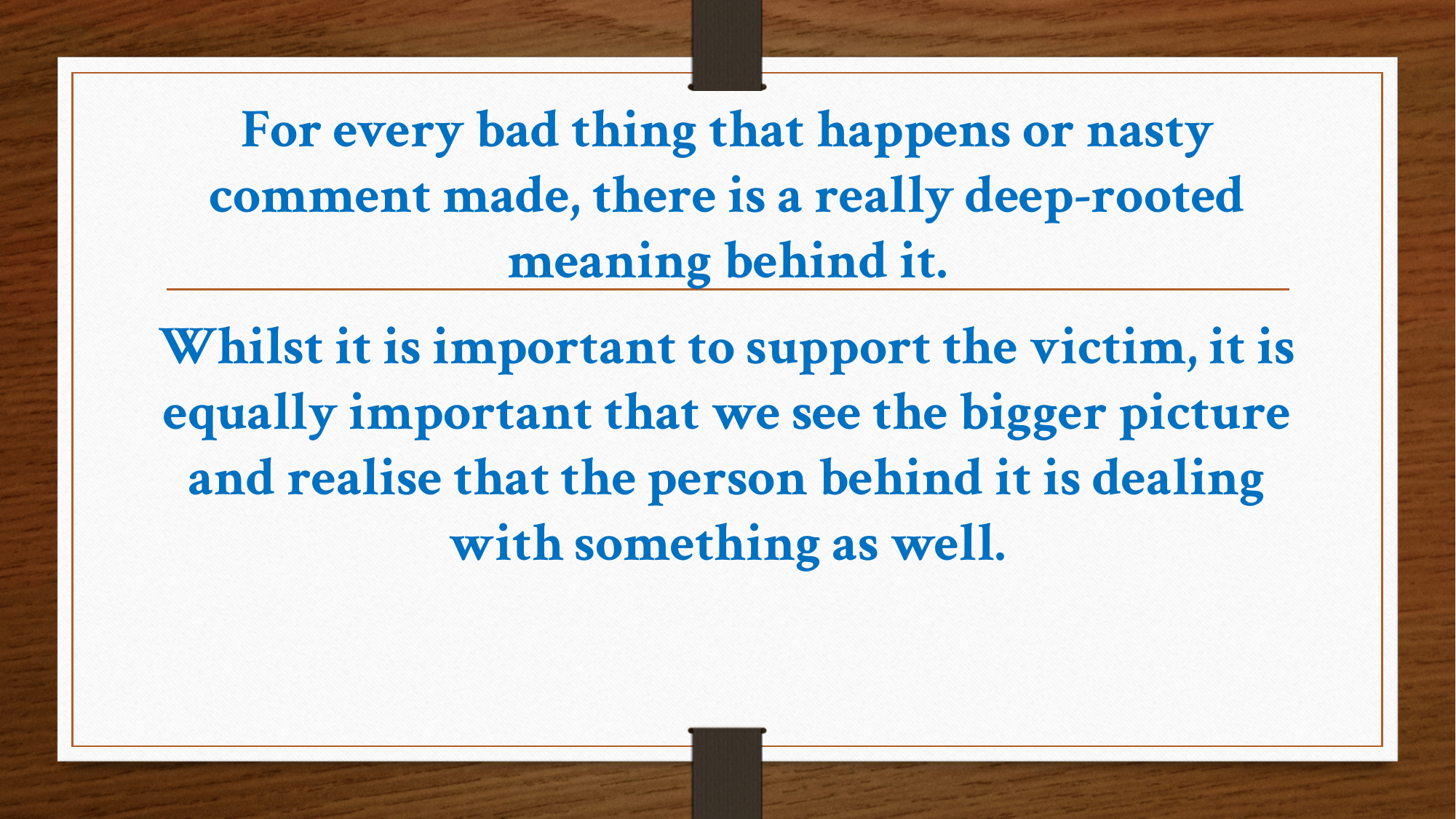

For every bad thing that happens or nasty comment made, there is a really deep-rooted meaning behind it.
Whilst it is important to support the victim, it is equally important that we see the bigger picture and realise that the person behind it is dealing with something as well.